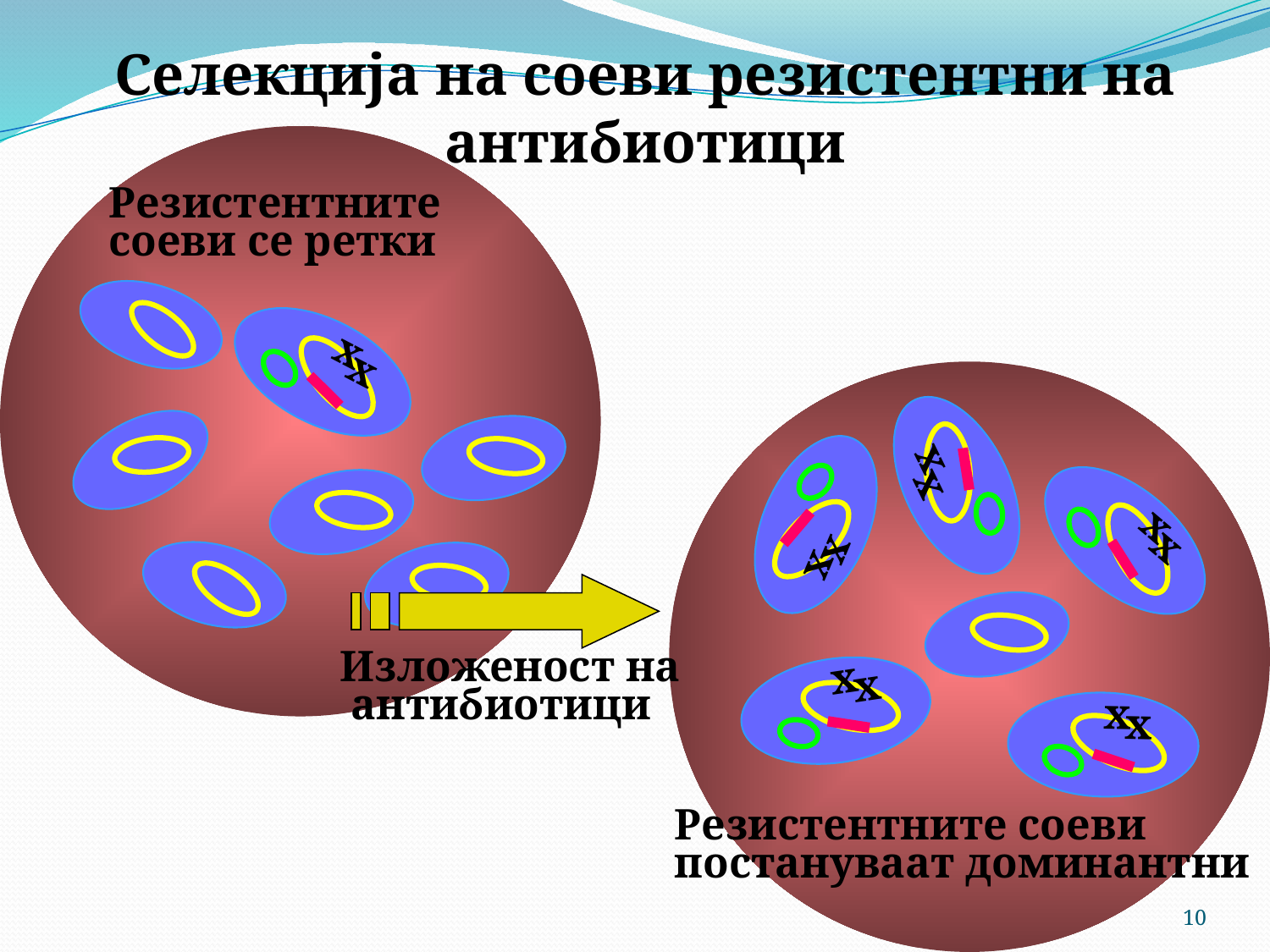

Селекција на соеви резистентни на антибиотици

Резистентните
соеви се ретки

x

x

x
x

x

x

x

x

Изложеност на
 антибиотици

x
x

x

x

Резистентните соеви
постануваат доминантни
10